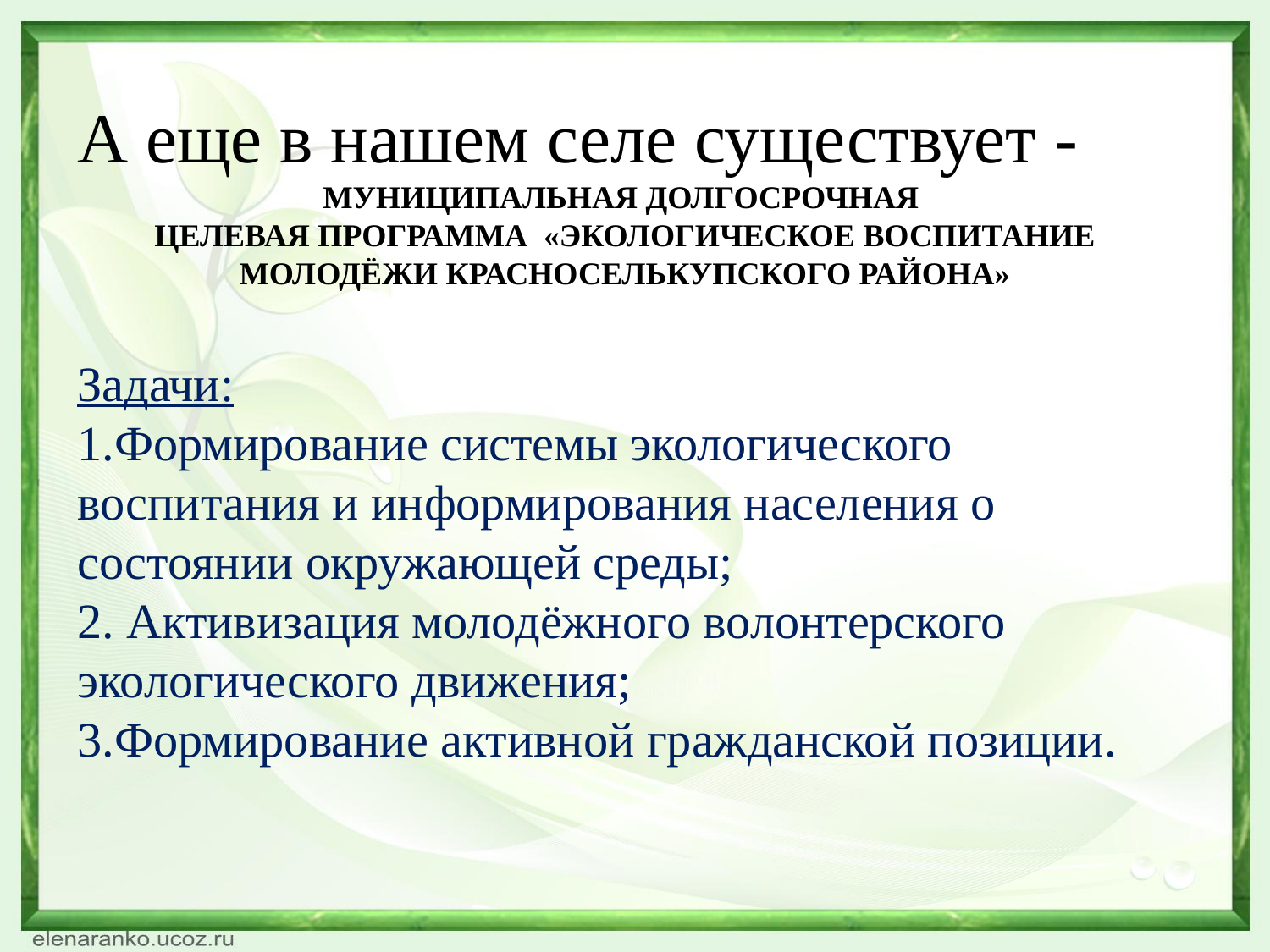

А еще в нашем селе существует -
МУНИЦИПАЛЬНАЯ ДОЛГОСРОЧНАЯ 
ЦЕЛЕВАЯ ПРОГРАММА  «ЭКОЛОГИЧЕСКОЕ ВОСПИТАНИЕ МОЛОДЁЖИ КРАСНОСЕЛЬКУПСКОГО РАЙОНА»
Задачи:
1.Формирование системы экологического воспитания и информирования населения о состоянии окружающей среды;
2. Активизация молодёжного волонтерского экологического движения;
3.Формирование активной гражданской позиции.